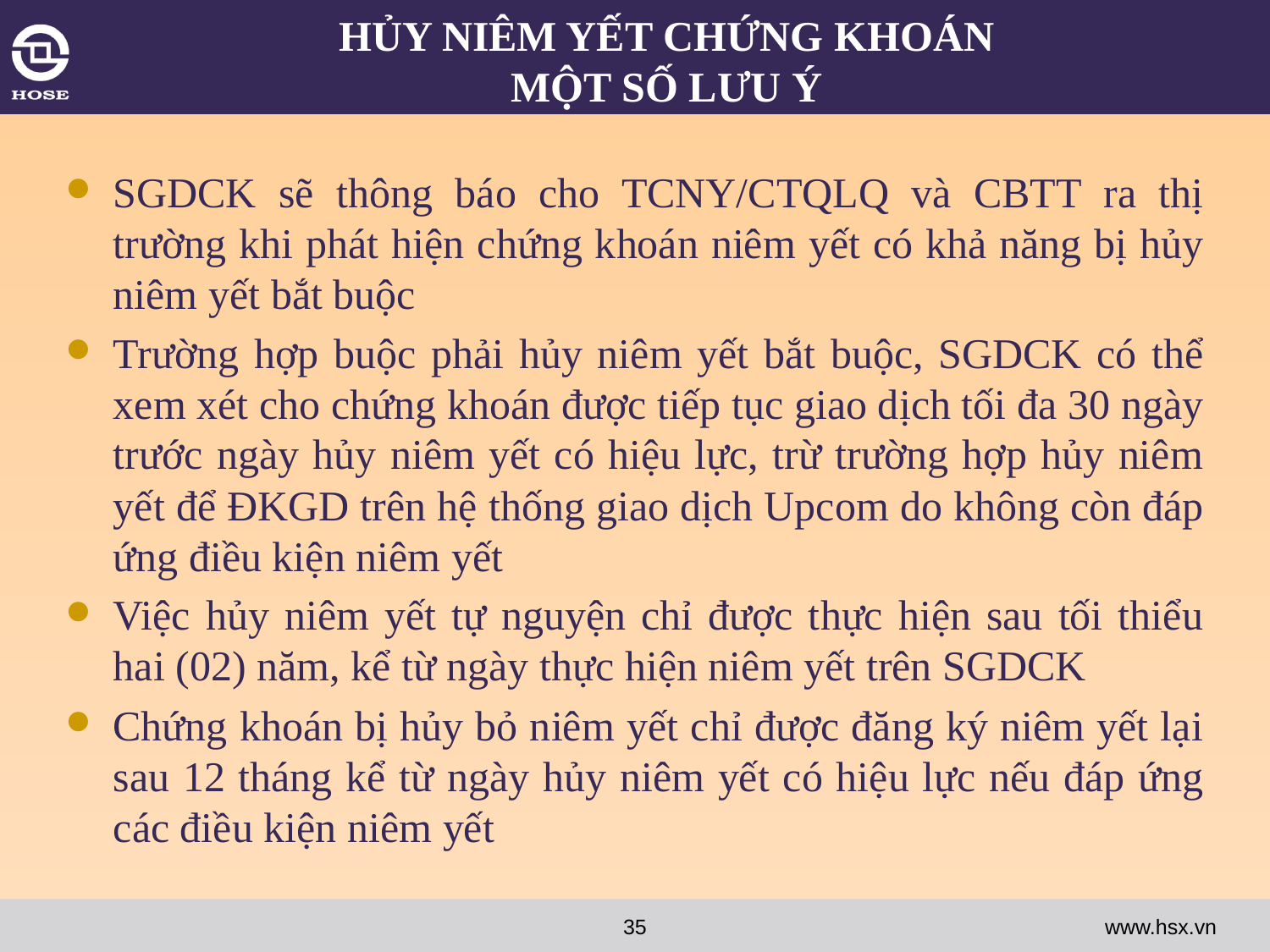

# HỦY NIÊM YẾT CHỨNG KHOÁN MỘT SỐ LƯU Ý
SGDCK sẽ thông báo cho TCNY/CTQLQ và CBTT ra thị trường khi phát hiện chứng khoán niêm yết có khả năng bị hủy niêm yết bắt buộc
Trường hợp buộc phải hủy niêm yết bắt buộc, SGDCK có thể xem xét cho chứng khoán được tiếp tục giao dịch tối đa 30 ngày trước ngày hủy niêm yết có hiệu lực, trừ trường hợp hủy niêm yết để ĐKGD trên hệ thống giao dịch Upcom do không còn đáp ứng điều kiện niêm yết
Việc hủy niêm yết tự nguyện chỉ được thực hiện sau tối thiểu hai (02) năm, kể từ ngày thực hiện niêm yết trên SGDCK
Chứng khoán bị hủy bỏ niêm yết chỉ được đăng ký niêm yết lại sau 12 tháng kể từ ngày hủy niêm yết có hiệu lực nếu đáp ứng các điều kiện niêm yết

35
www.hsx.vn